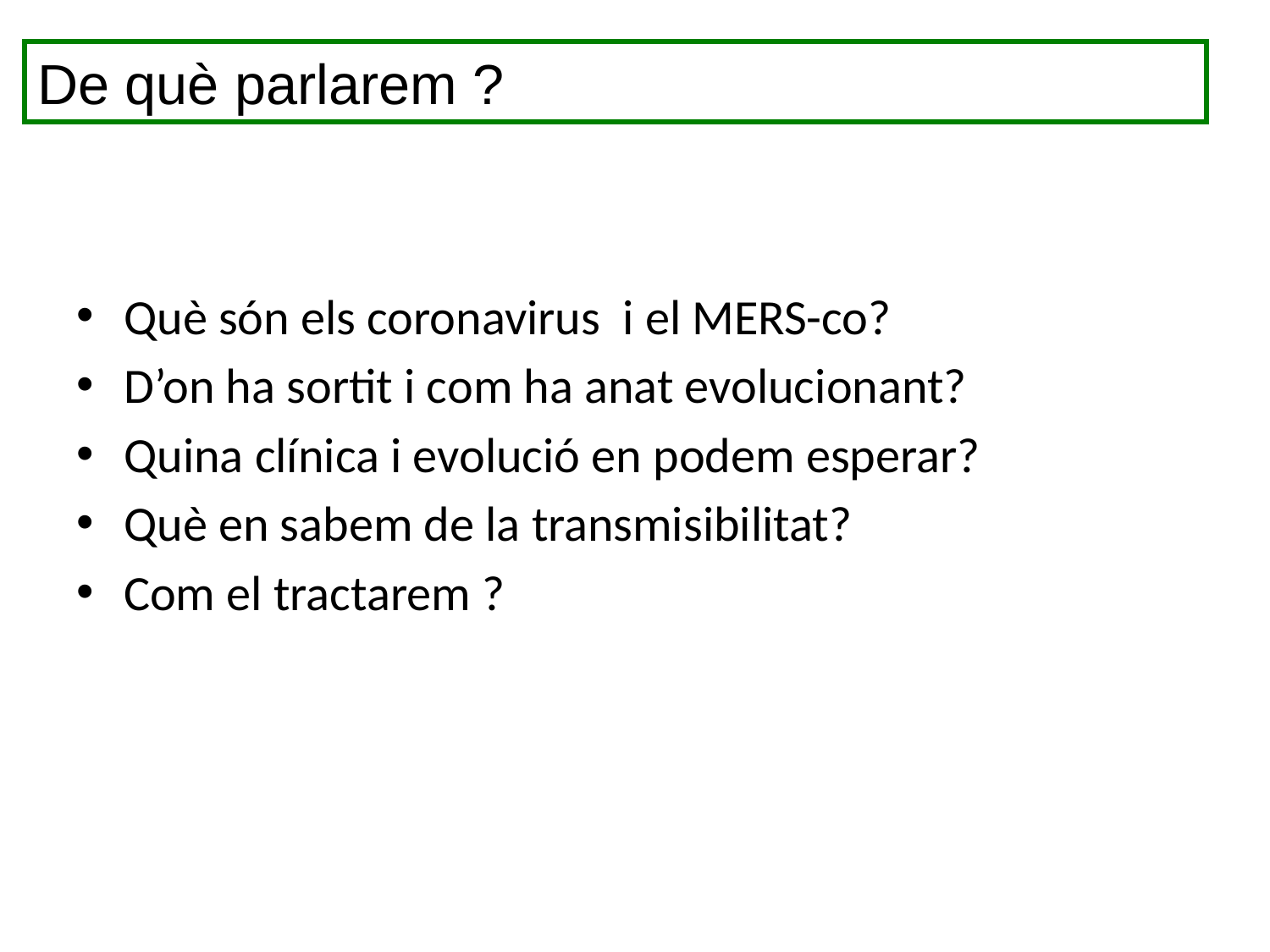

De què parlarem ?
Què són els coronavirus  i el MERS-co?
D’on ha sortit i com ha anat evolucionant?
Quina clínica i evolució en podem esperar?
Què en sabem de la transmisibilitat?
Com el tractarem ?